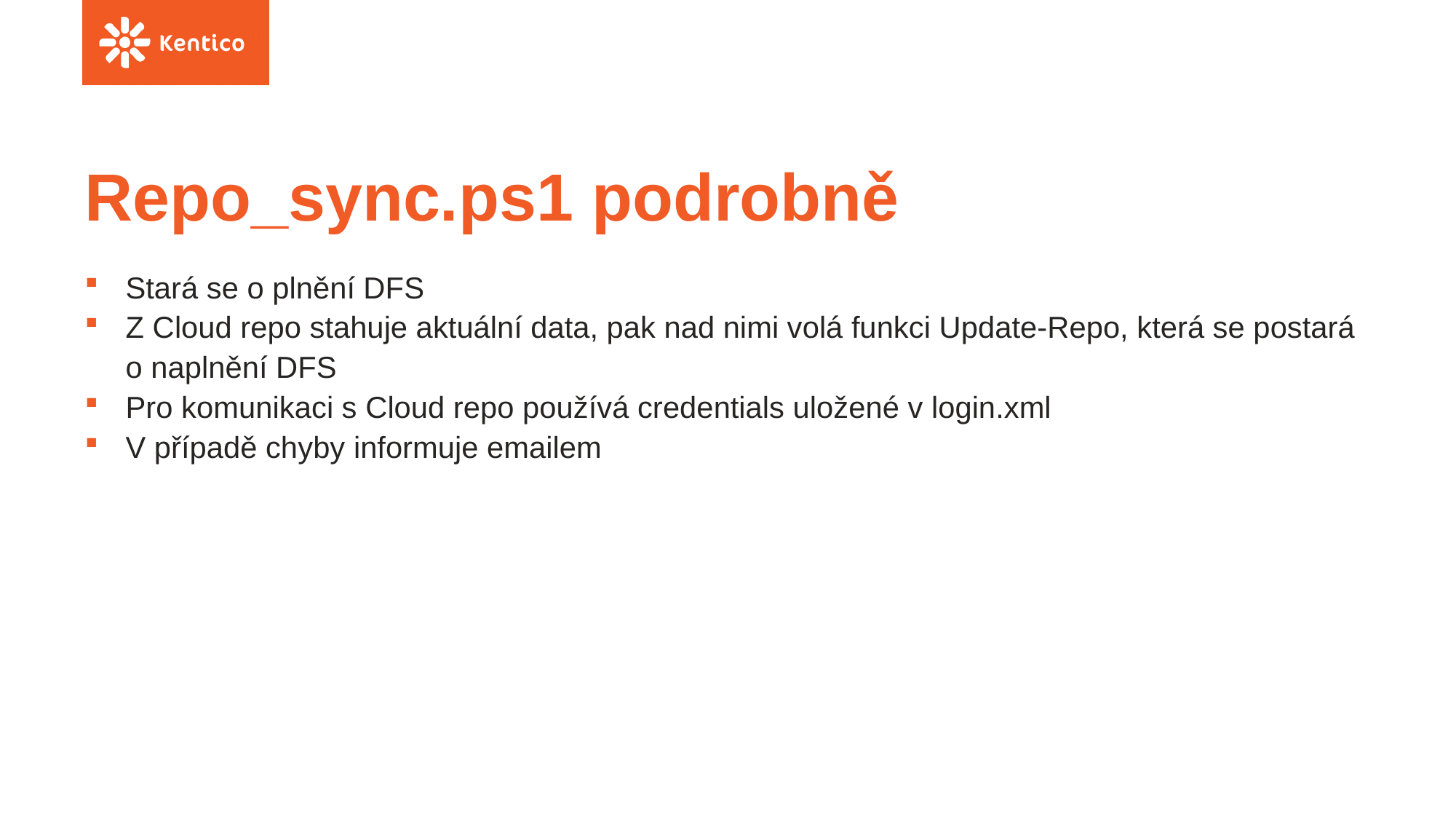

# Repo_sync.ps1 podrobně
Stará se o plnění DFS
Z Cloud repo stahuje aktuální data, pak nad nimi volá funkci Update-Repo, která se postará o naplnění DFS
Pro komunikaci s Cloud repo používá credentials uložené v login.xml
V případě chyby informuje emailem